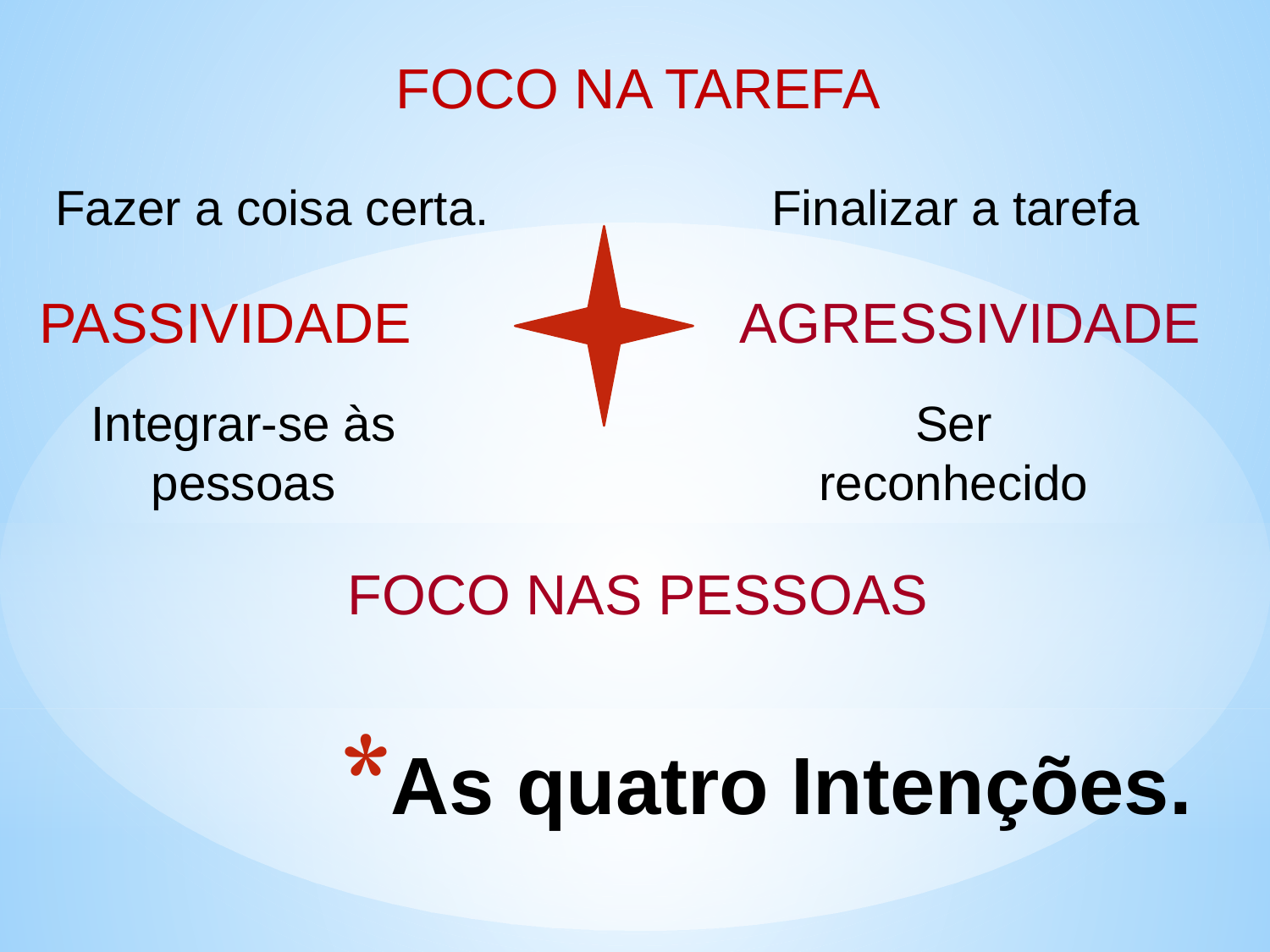

FOCO NA TAREFA

FOCO NAS PESSOAS

Fazer a coisa certa.
 Finalizar a tarefa

PASSIVIDADE
AGRESSIVIDADE
Ser reconhecido
Integrar-se às pessoas
# As quatro Intenções.